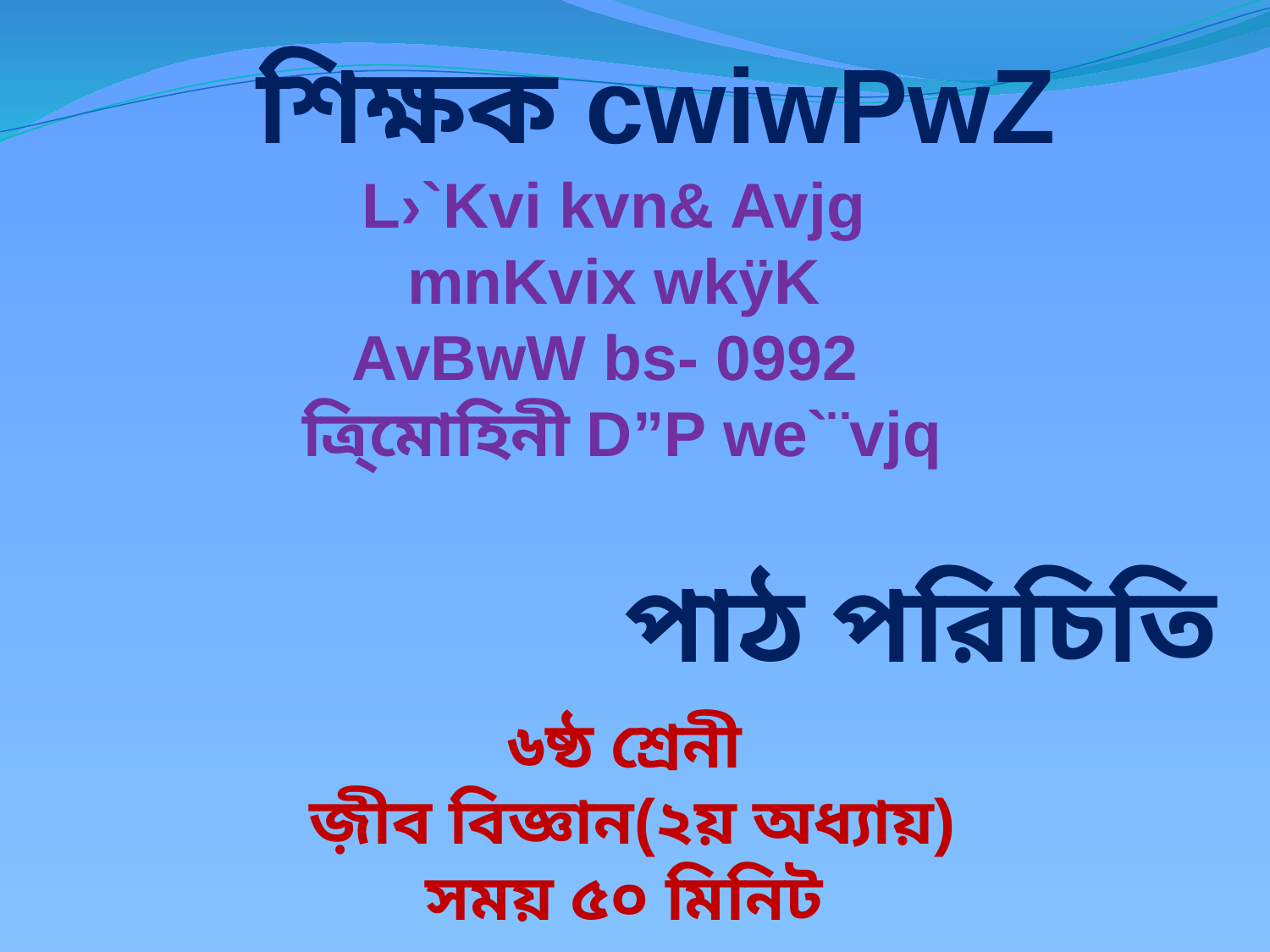

#
শিক্ষক cwiwPwZ
L›`Kvi kvn& Avjg
mnKvix wkÿK
AvBwW bs- 0992
 ত্রি্মোহিনী D”P we`¨vjq
পাঠ পরিচিতি
৬ষ্ঠ শ্রেনী
 জ়ীব বিজ্ঞান(২য় অধ্যায়)
সময় ৫০ মিনিট